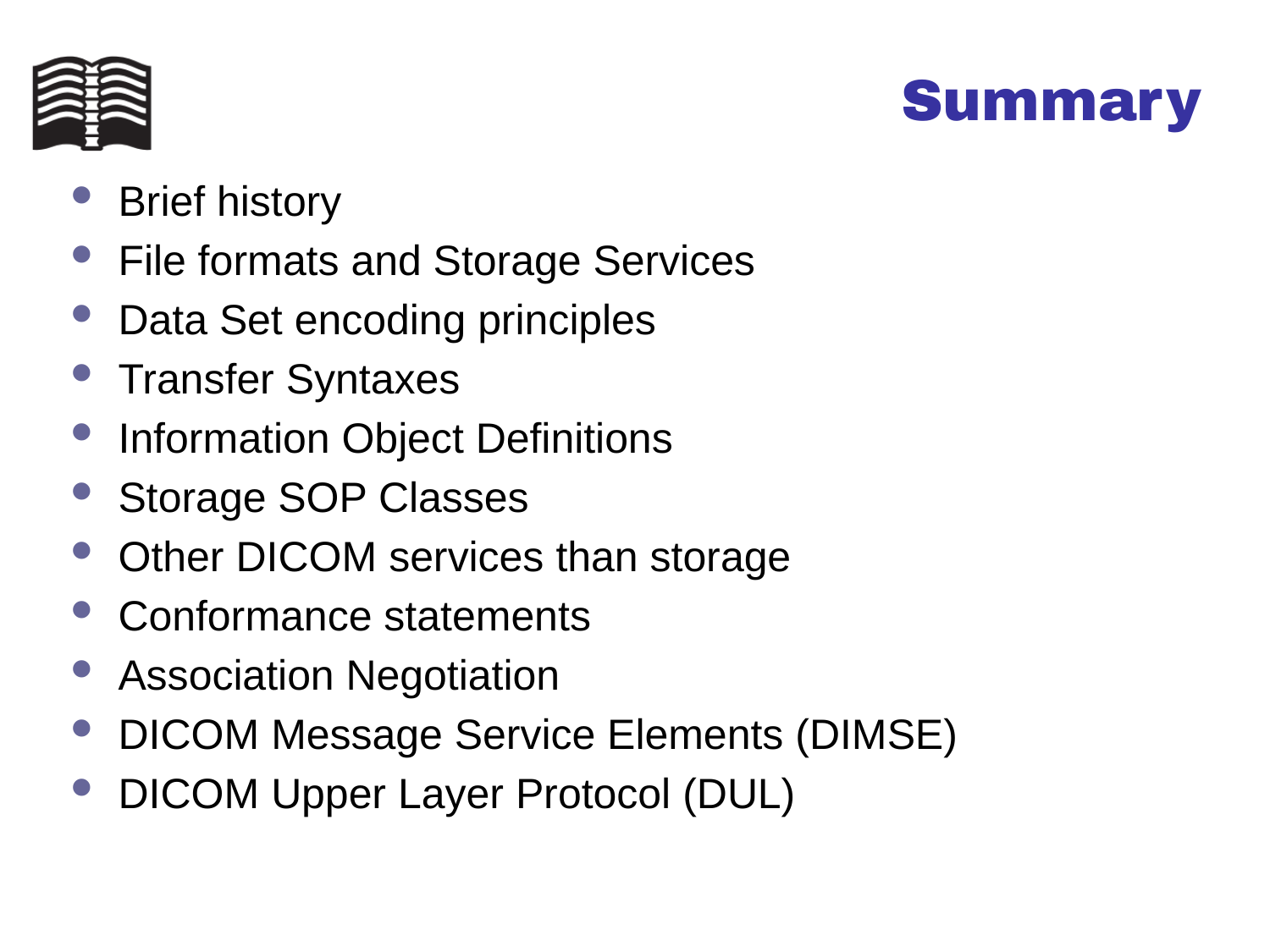

# Summary
Brief history
File formats and Storage Services
Data Set encoding principles
Transfer Syntaxes
Information Object Definitions
Storage SOP Classes
Other DICOM services than storage
Conformance statements
Association Negotiation
DICOM Message Service Elements (DIMSE)
DICOM Upper Layer Protocol (DUL)